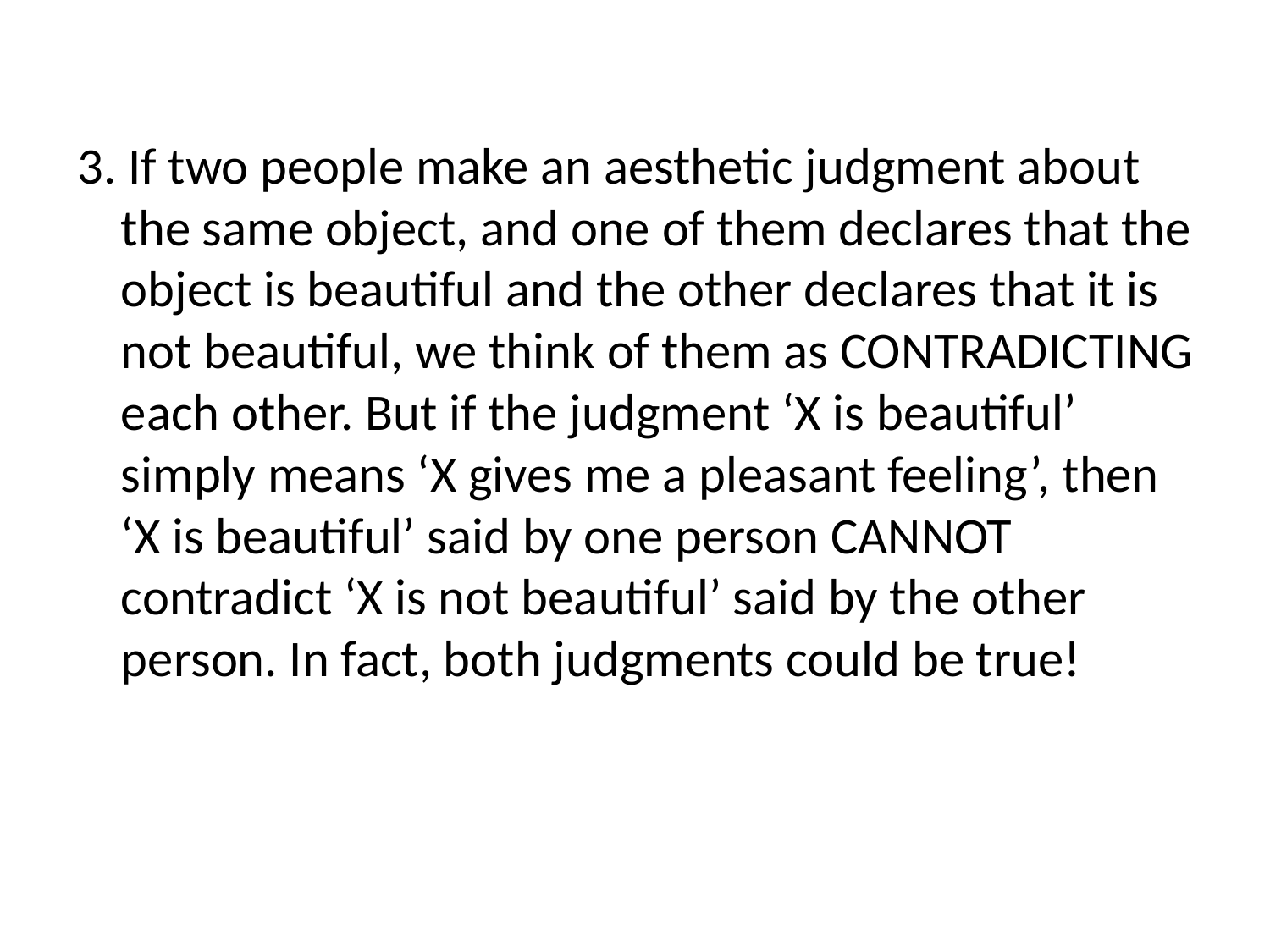

#
3. If two people make an aesthetic judgment about the same object, and one of them declares that the object is beautiful and the other declares that it is not beautiful, we think of them as CONTRADICTING each other. But if the judgment ‘X is beautiful’ simply means ‘X gives me a pleasant feeling’, then ‘X is beautiful’ said by one person CANNOT contradict ‘X is not beautiful’ said by the other person. In fact, both judgments could be true!